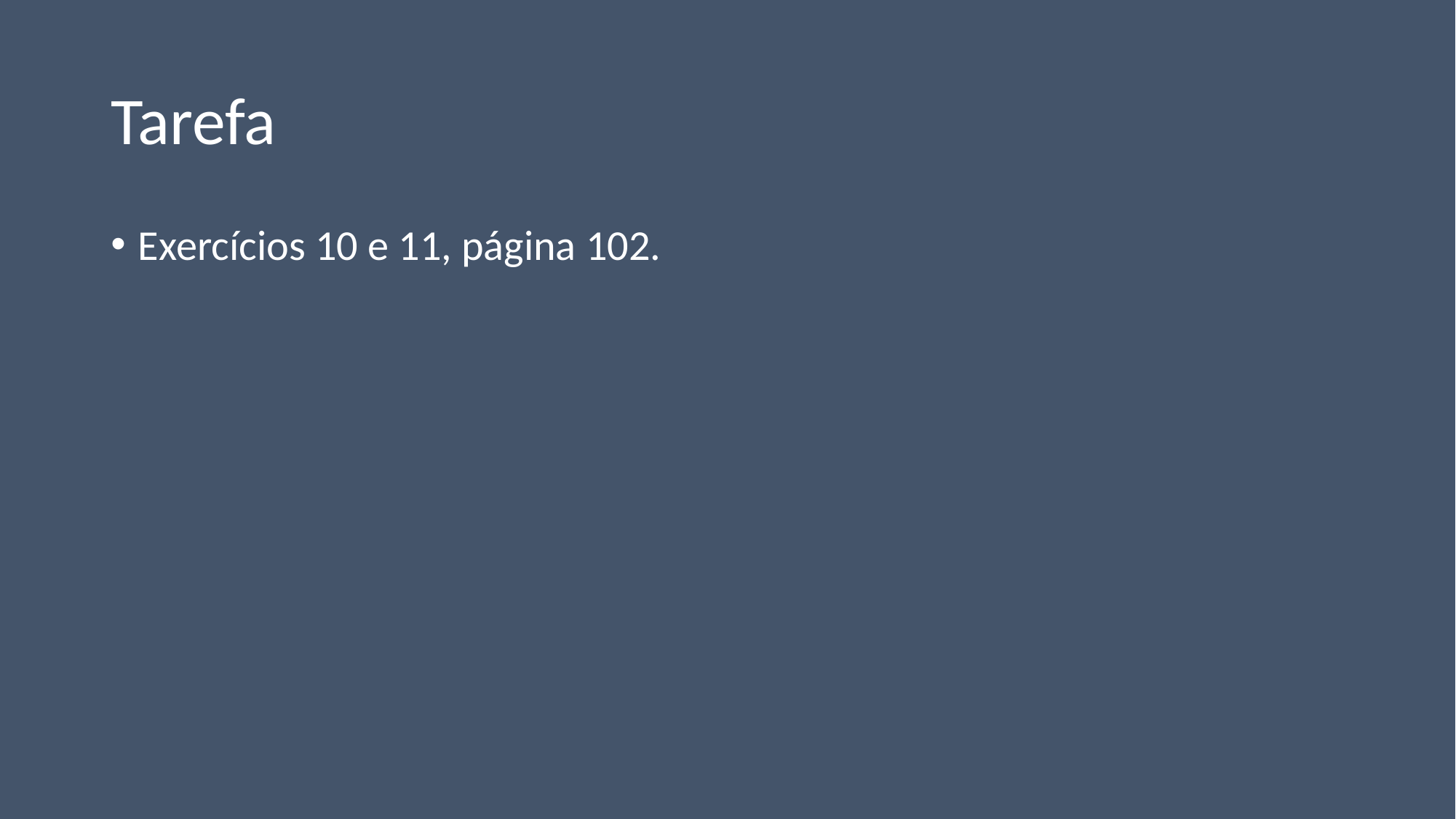

# Tarefa
Exercícios 10 e 11, página 102.